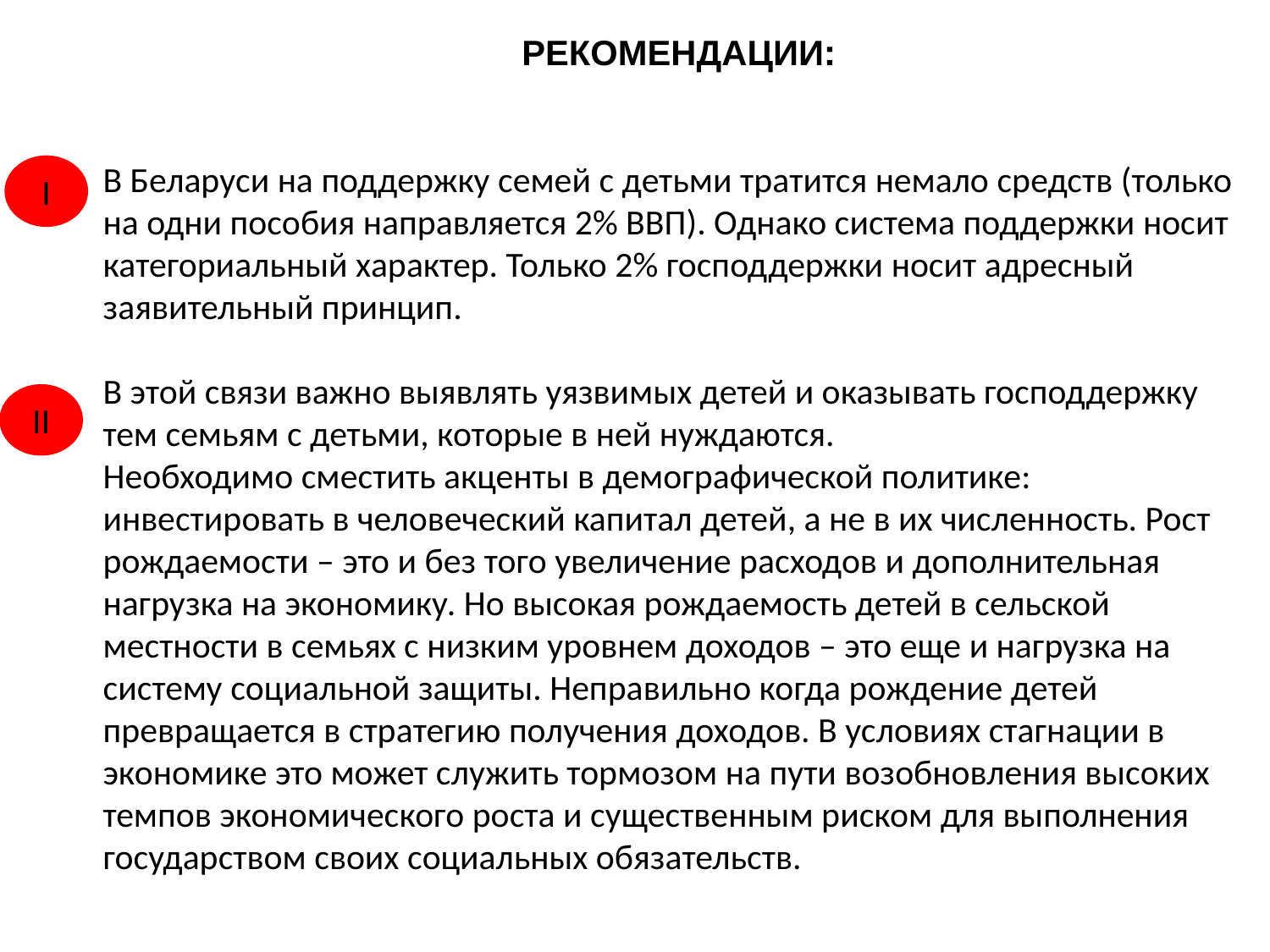

РЕКОМЕНДАЦИИ:

В Беларуси на поддержку семей с детьми тратится немало средств (только на одни пособия направляется 2% ВВП). Однако система поддержки носит категориальный характер. Только 2% господдержки носит адресный заявительный принцип.

В этой связи важно выявлять уязвимых детей и оказывать господдержку тем семьям с детьми, которые в ней нуждаются.
Необходимо сместить акценты в демографической политике: инвестировать в человеческий капитал детей, а не в их численность. Рост рождаемости – это и без того увеличение расходов и дополнительная нагрузка на экономику. Но высокая рождаемость детей в сельской местности в семьях с низким уровнем доходов – это еще и нагрузка на систему социальной защиты. Неправильно когда рождение детей превращается в стратегию получения доходов. В условиях стагнации в экономике это может служить тормозом на пути возобновления высоких темпов экономического роста и существенным риском для выполнения государством своих социальных обязательств.

I
II